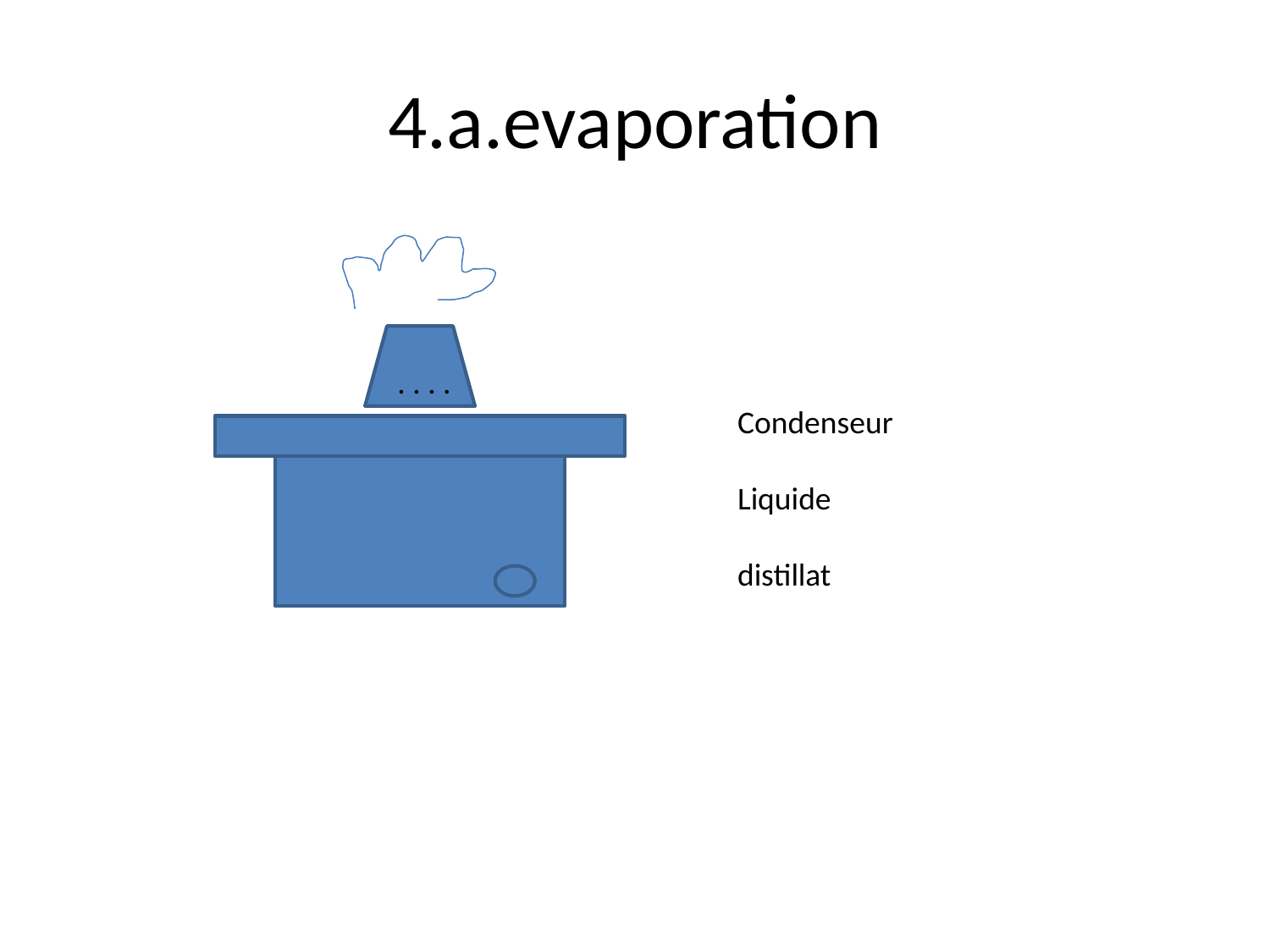

# 4.a.evaporation

. . . .
Condenseur

Liquide

distillat